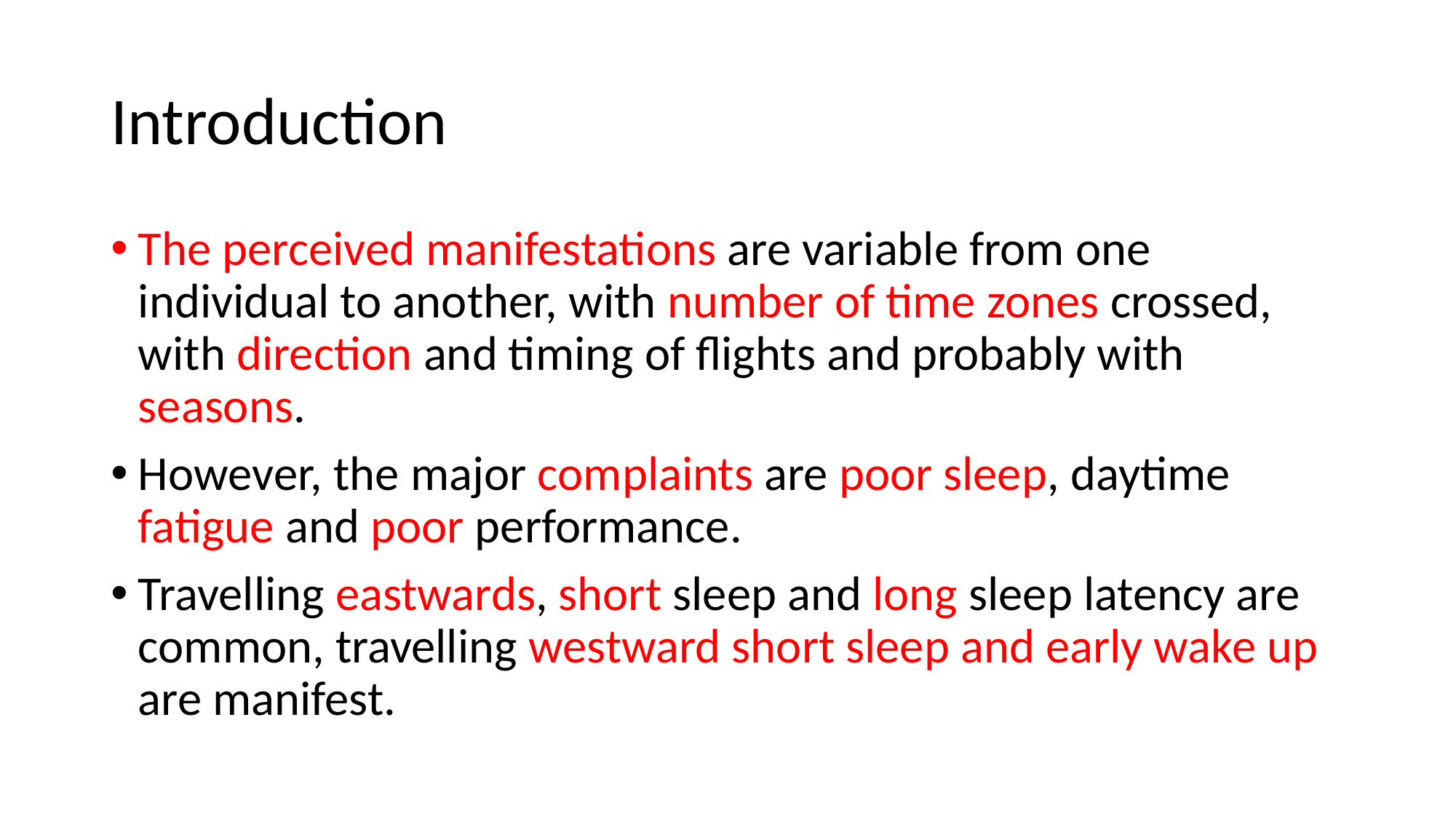

# Introduction
The perceived manifestations are variable from one individual to another, with number of time zones crossed, with direction and timing of flights and probably with seasons.
However, the major complaints are poor sleep, daytime fatigue and poor performance.
Travelling eastwards, short sleep and long sleep latency are common, travelling westward short sleep and early wake up are manifest.